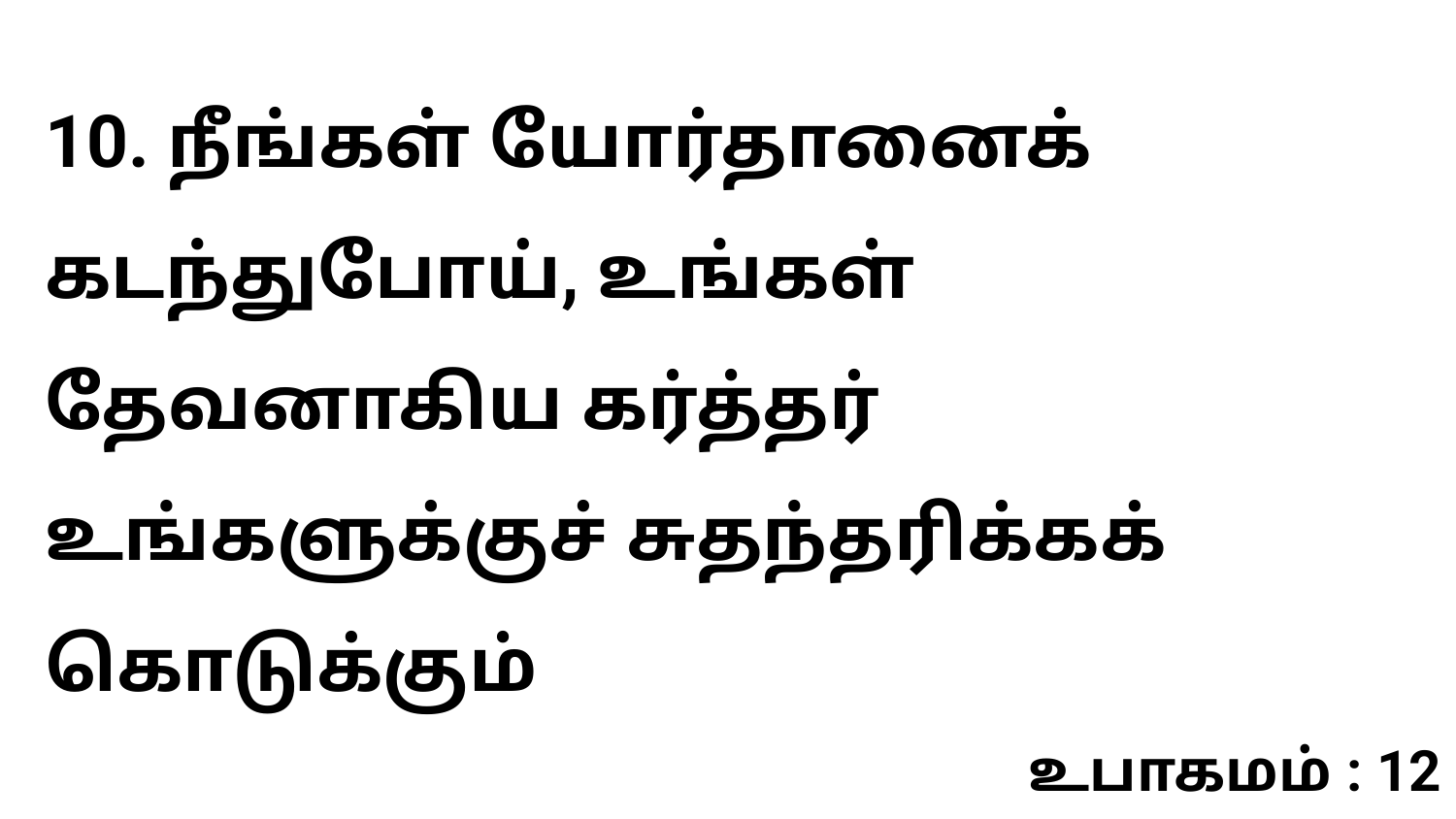

10. நீங்கள் யோர்தானைக் கடந்துபோய், உங்கள் தேவனாகிய கர்த்தர் உங்களுக்குச் சுதந்தரிக்கக் கொடுக்கும்
உபாகமம் : 12